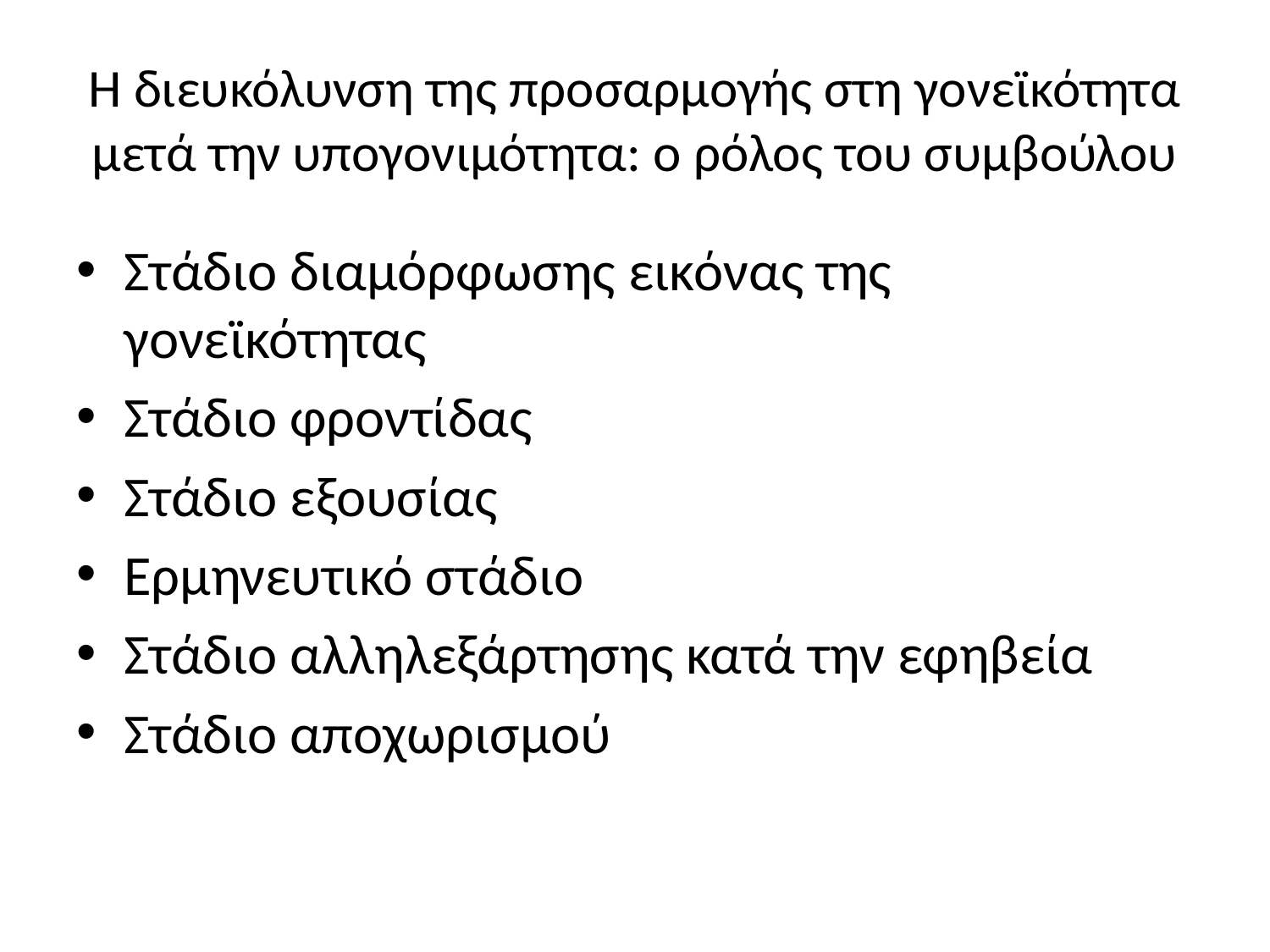

# Η διευκόλυνση της προσαρμογής στη γονεϊκότητα μετά την υπογονιμότητα: ο ρόλος του συμβούλου
Στάδιο διαμόρφωσης εικόνας της γονεϊκότητας
Στάδιο φροντίδας
Στάδιο εξουσίας
Ερμηνευτικό στάδιο
Στάδιο αλληλεξάρτησης κατά την εφηβεία
Στάδιο αποχωρισμού